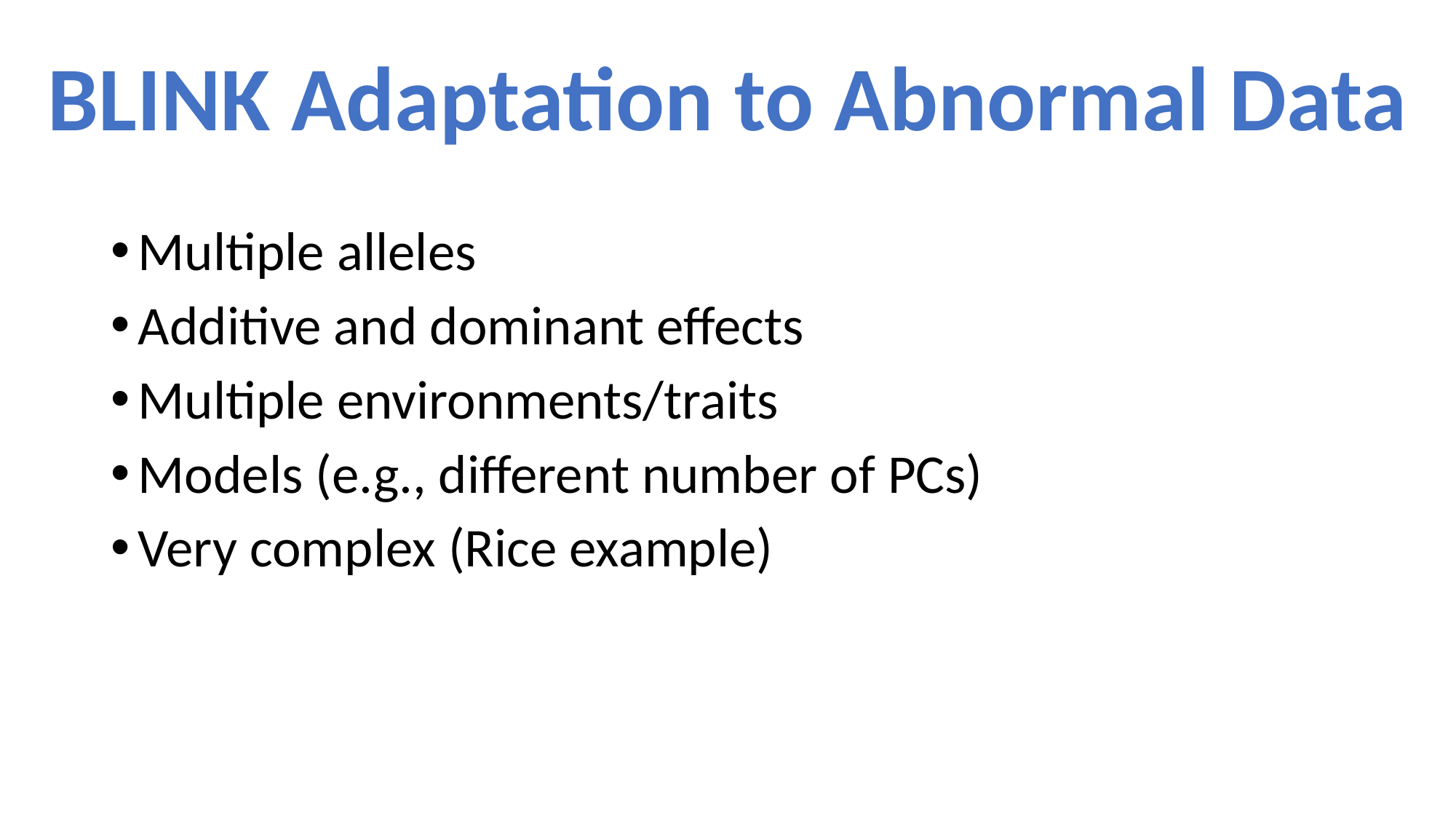

BLINK Adaptation to Abnormal Data
Multiple alleles
Additive and dominant effects
Multiple environments/traits
Models (e.g., different number of PCs)
Very complex (Rice example)